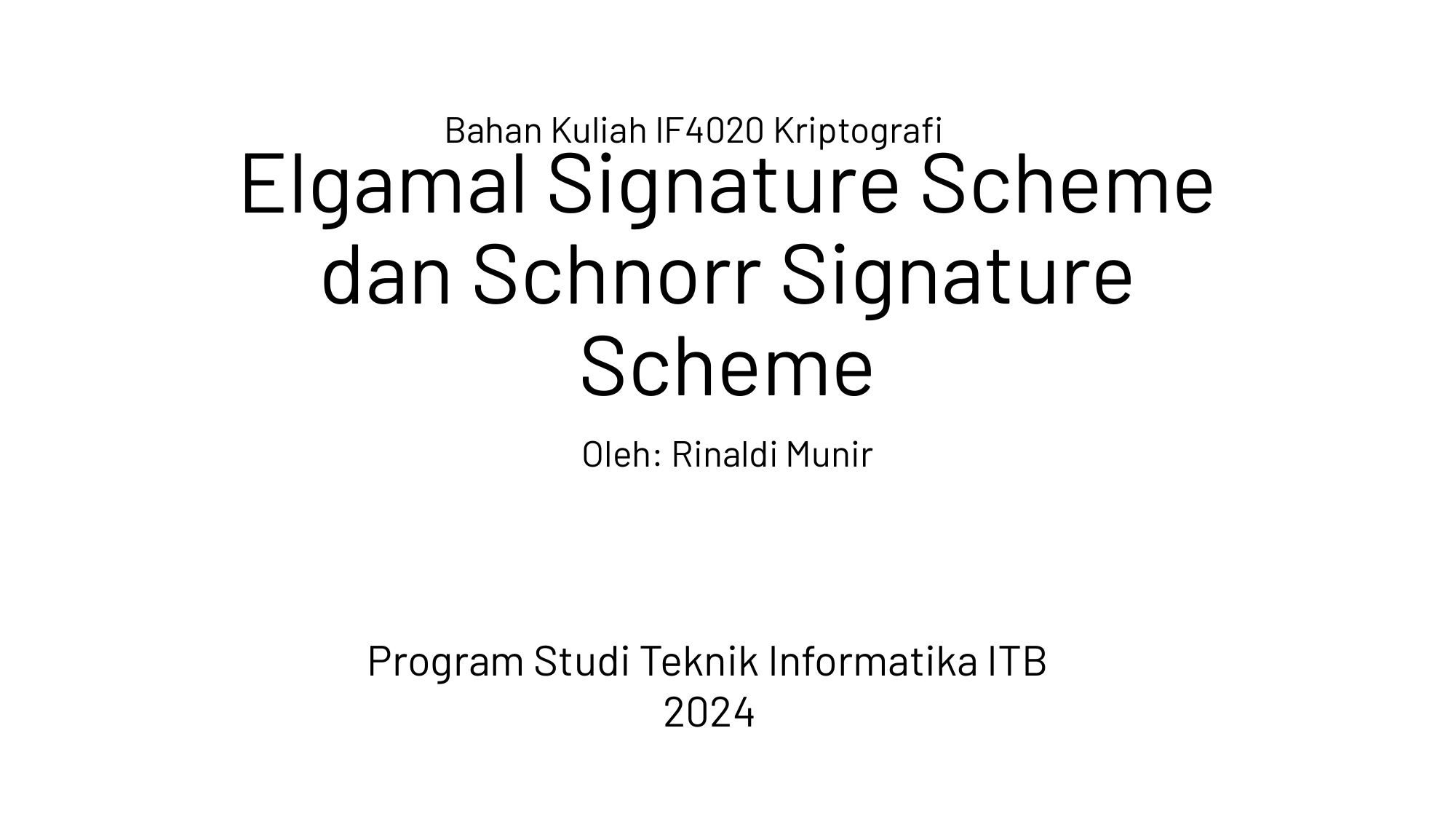

Bahan Kuliah IF4020 Kriptografi
# Elgamal Signature Scheme dan Schnorr Signature Scheme
Oleh: Rinaldi Munir

Program Studi Teknik Informatika ITB
2024